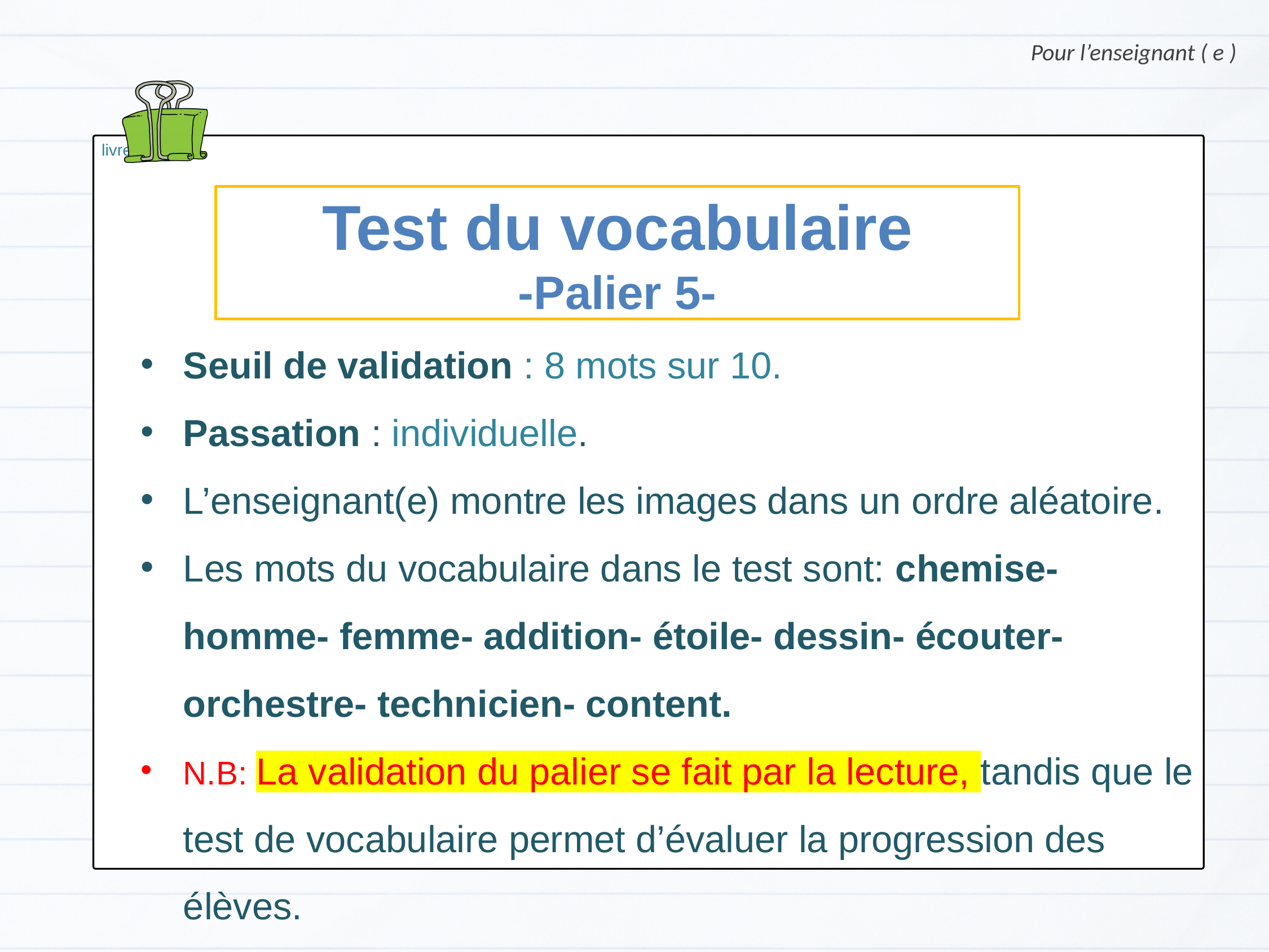

Pour l’enseignant ( e )

livre

Test du vocabulaire
-Palier 5-
Seuil de validation : 8 mots sur 10.
Passation : individuelle.
L’enseignant(e) montre les images dans un ordre aléatoire.
Les mots du vocabulaire dans le test sont: chemise- homme- femme- addition- étoile- dessin- écouter- orchestre- technicien- content.
N.B: La validation du palier se fait par la lecture, tandis que le test de vocabulaire permet d’évaluer la progression des élèves.
Version provisoire pour la formation des enseignants